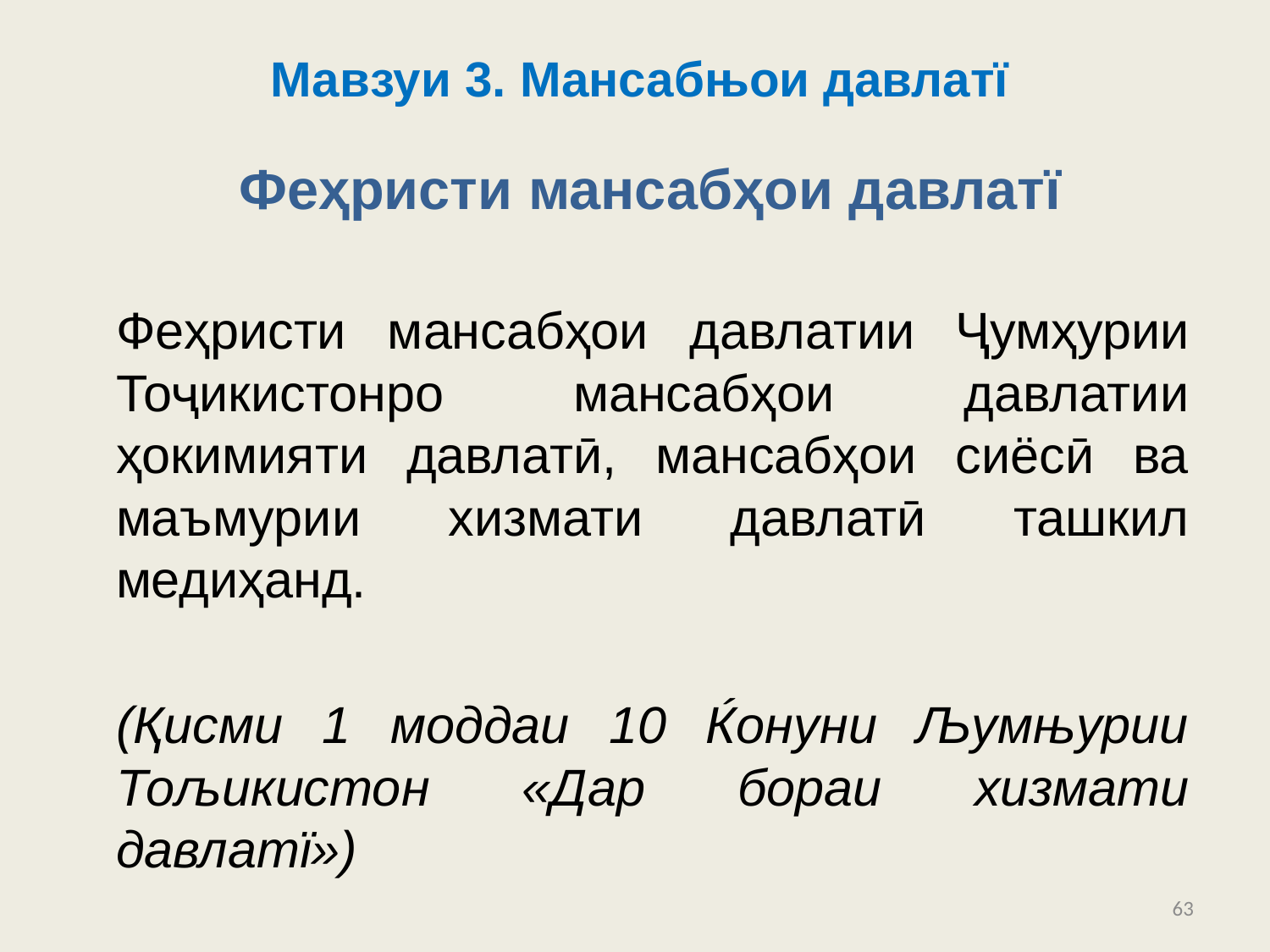

Мавзуи 3. Мансабњои давлатї

# Феҳристи мансабҳои давлатї
		Феҳристи мансабҳои давлатии Ҷумҳурии Тоҷикистонро мансабҳои давлатии ҳокимияти давлатӣ, мансабҳои сиёсӣ ва маъмурии хизмати давлатӣ ташкил медиҳанд.

		(Қисми 1 моддаи 10 Ќонуни Љумњурии Тољикистон «Дар бораи хизмати давлатї»)

63